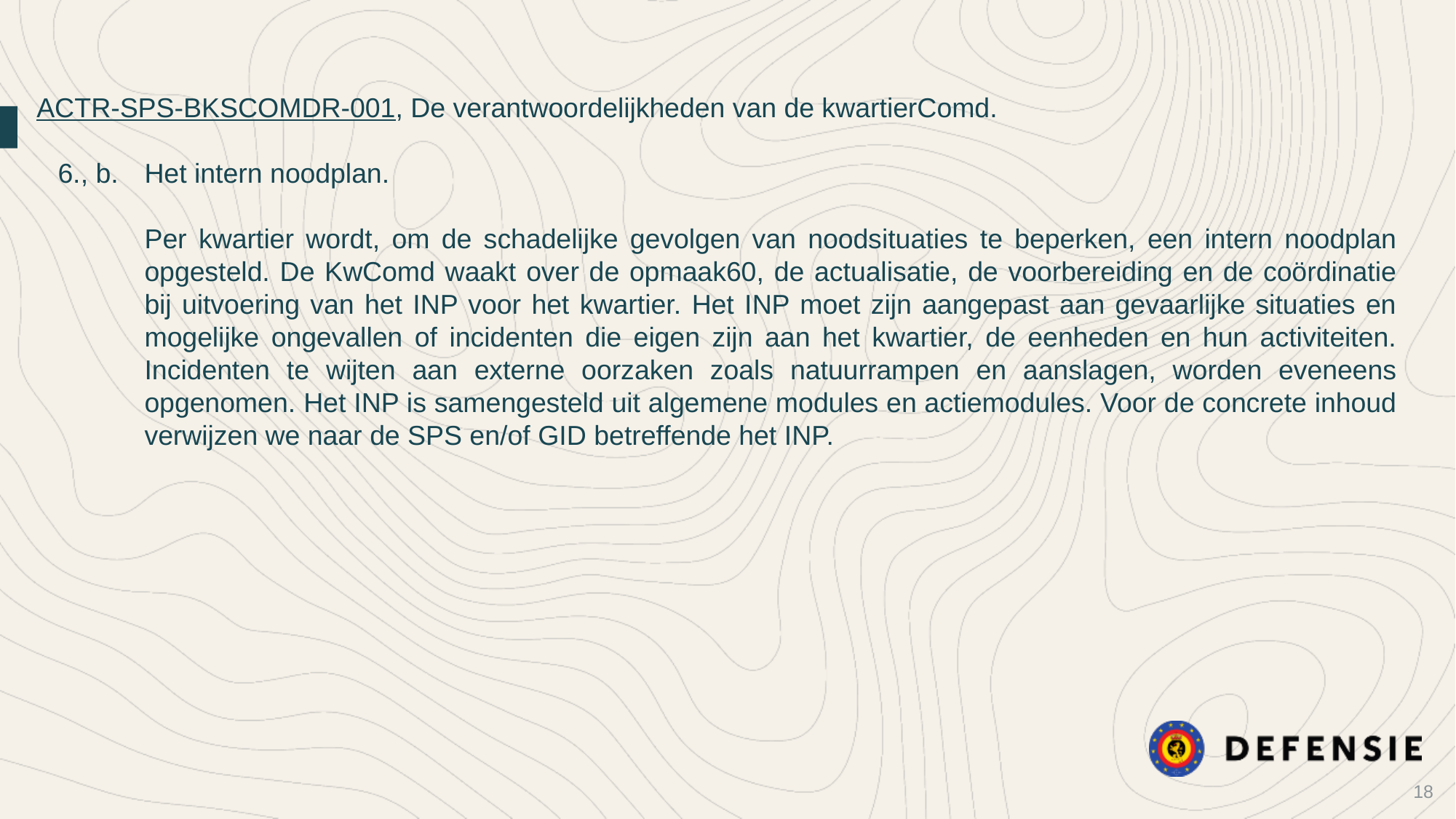

ACTR-SPS-BKSCOMDR-001, De verantwoordelijkheden van de kwartierComd.

6., b.	Het intern noodplan.

Per kwartier wordt, om de schadelijke gevolgen van noodsituaties te beperken, een intern noodplan opgesteld. De KwComd waakt over de opmaak60, de actualisatie, de voorbereiding en de coördinatie bij uitvoering van het INP voor het kwartier. Het INP moet zijn aangepast aan gevaarlijke situaties en mogelijke ongevallen of incidenten die eigen zijn aan het kwartier, de eenheden en hun activiteiten. Incidenten te wijten aan externe oorzaken zoals natuurrampen en aanslagen, worden eveneens opgenomen. Het INP is samengesteld uit algemene modules en actiemodules. Voor de concrete inhoud verwijzen we naar de SPS en/of GID betreffende het INP.